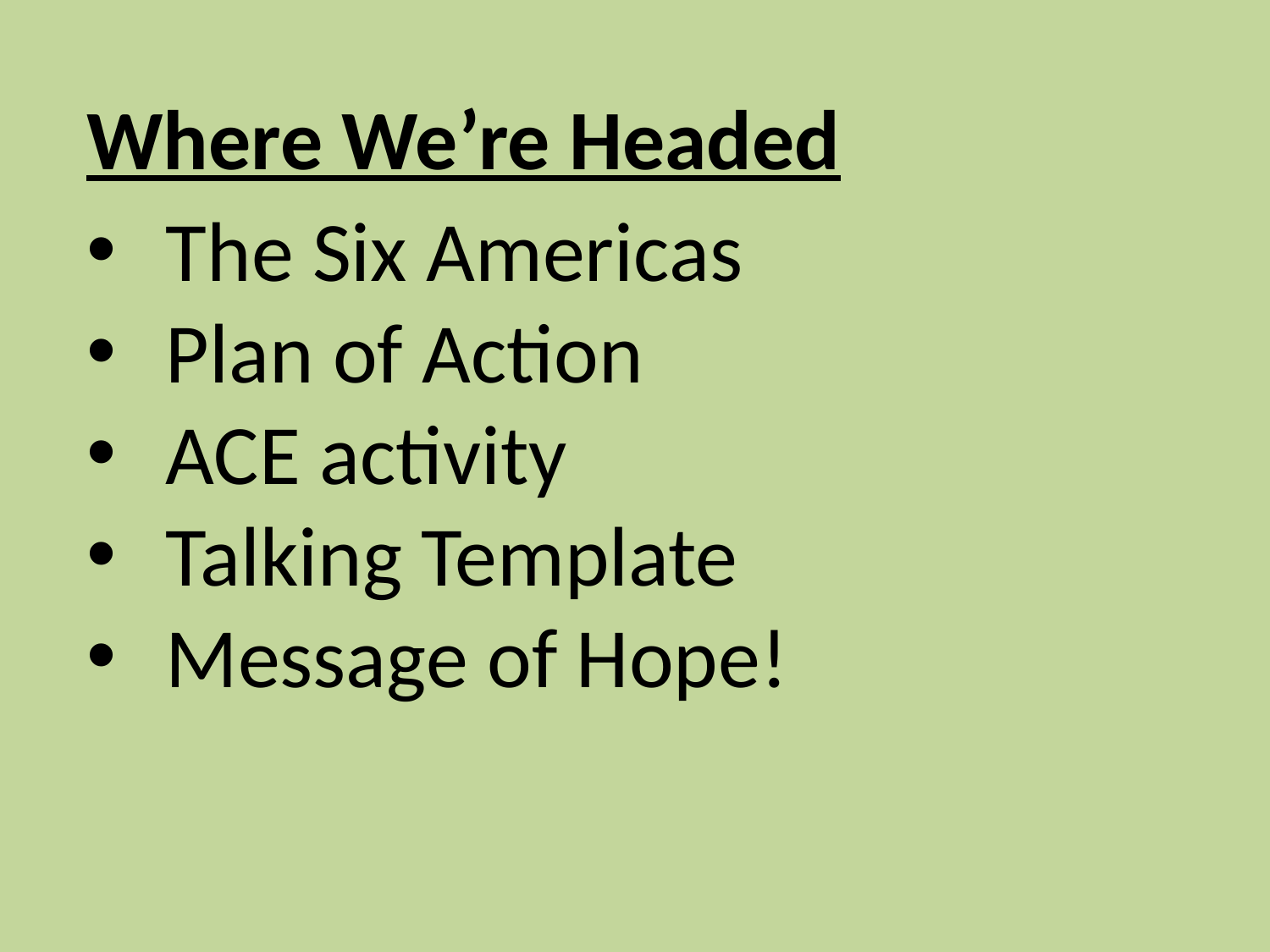

Where We’re Headed
The Six Americas
Plan of Action
ACE activity
Talking Template
Message of Hope!